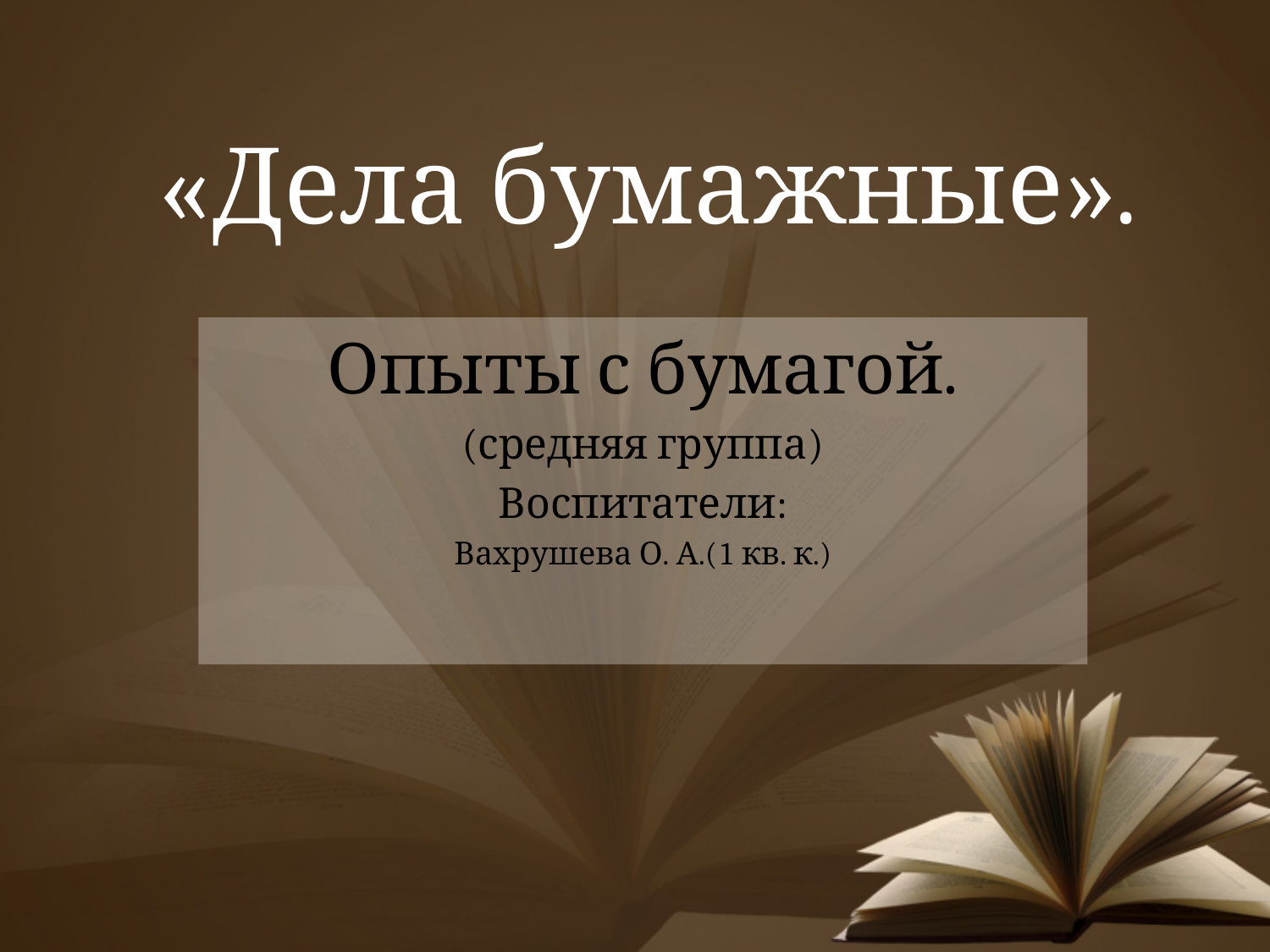

# «Дела бумажные».
Опыты с бумагой.
(средняя группа)
Воспитатели:
Вахрушева О. А.(1 кв. к.)